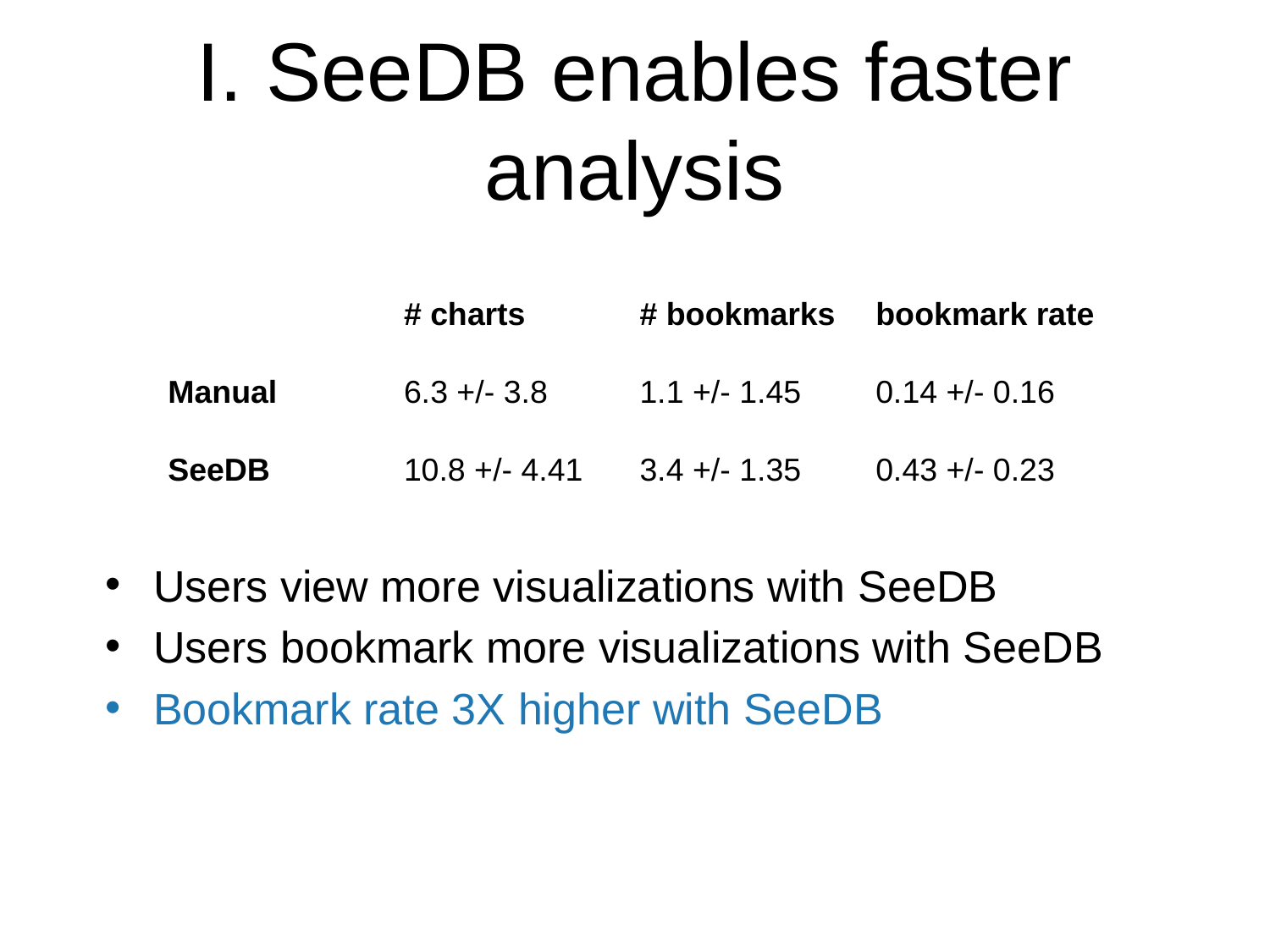

# I. SeeDB enables faster analysis
|  | # charts | # bookmarks | bookmark rate |
| --- | --- | --- | --- |
| Manual | 6.3 +/- 3.8 | 1.1 +/- 1.45 | 0.14 +/- 0.16 |
| SeeDB | 10.8 +/- 4.41 | 3.4 +/- 1.35 | 0.43 +/- 0.23 |
Users view more visualizations with SeeDB
Users bookmark more visualizations with SeeDB
Bookmark rate 3X higher with SeeDB